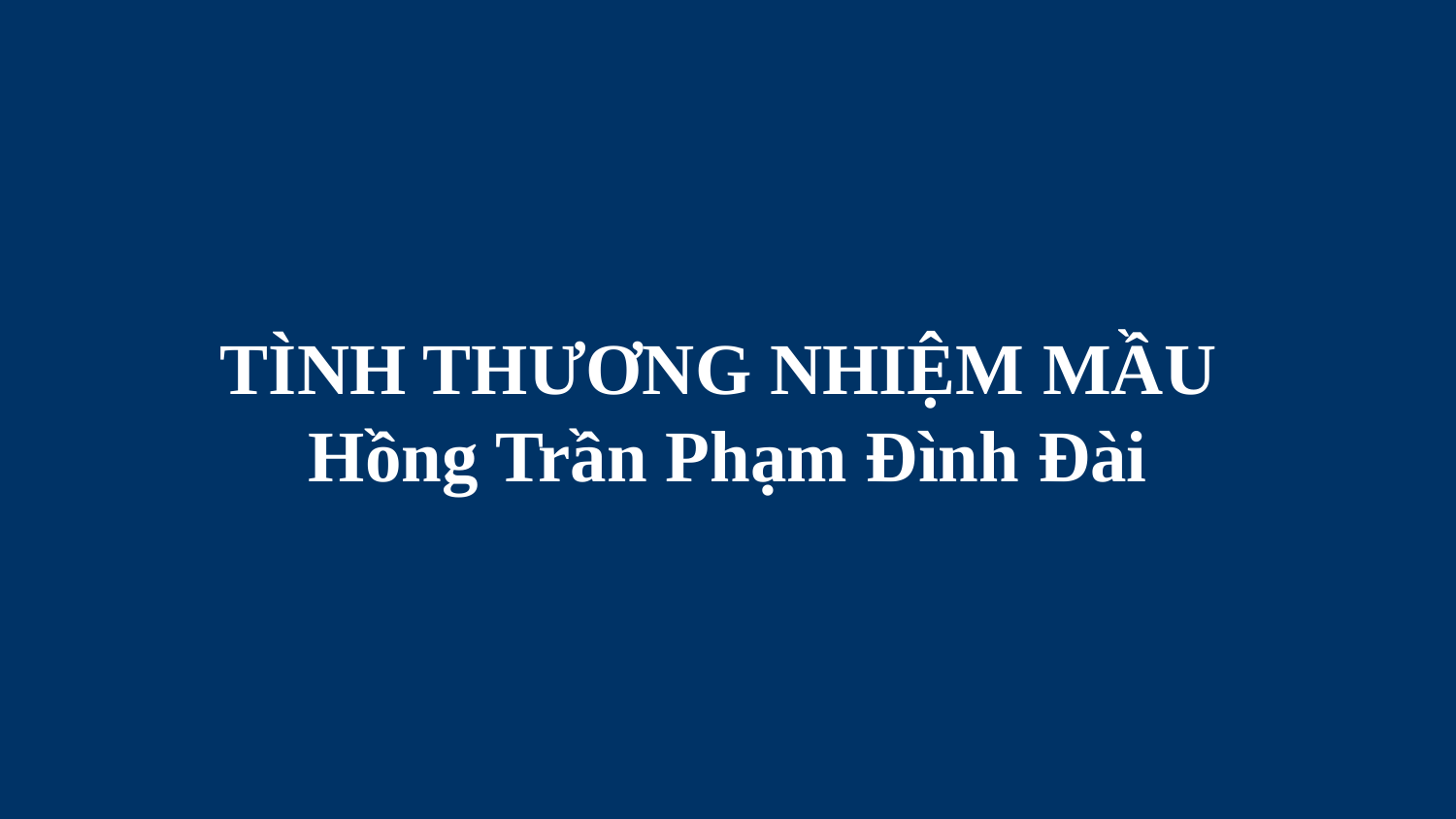

# TÌNH THƯƠNG NHIỆM MẦU Hồng Trần Phạm Đình Đài